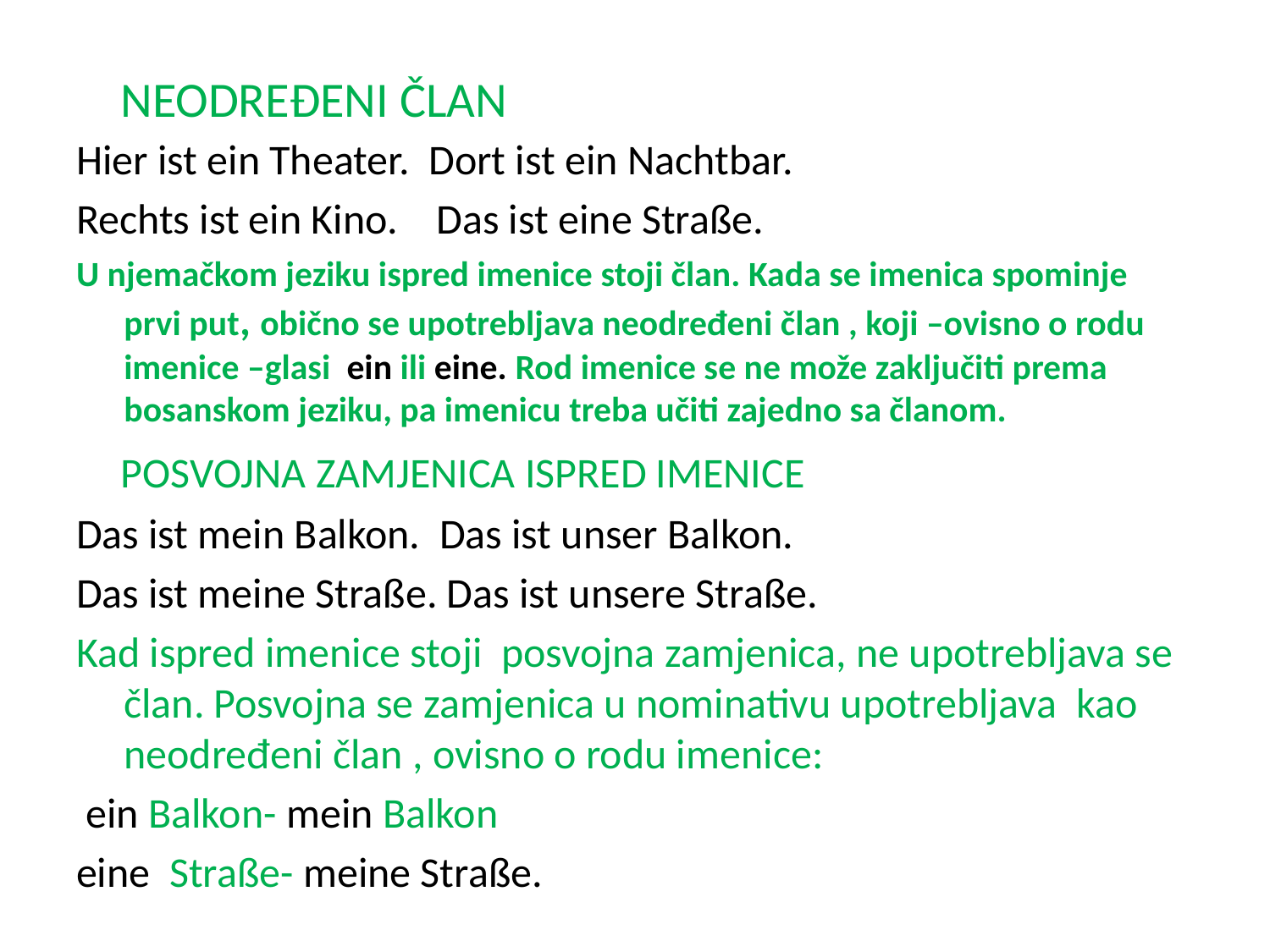

# NEODREĐENI ČLAN
Hier ist ein Theater.  Dort ist ein Nachtbar.
Rechts ist ein Kino.    Das ist eine Straße.
U njemačkom jeziku ispred imenice stoji član. Kada se imenica spominje prvi put, obično se upotrebljava neodređeni član , koji –ovisno o rodu imenice –glasi  ein ili eine. Rod imenice se ne može zaključiti prema bosanskom jeziku, pa imenicu treba učiti zajedno sa članom.
    POSVOJNA ZAMJENICA ISPRED IMENICE
Das ist mein Balkon.  Das ist unser Balkon.
Das ist meine Straße. Das ist unsere Straße.
Kad ispred imenice stoji  posvojna zamjenica, ne upotrebljava se  član. Posvojna se zamjenica u nominativu upotrebljava  kao neodređeni član , ovisno o rodu imenice:
 ein Balkon- mein Balkon
eine  Straße- meine Straße.